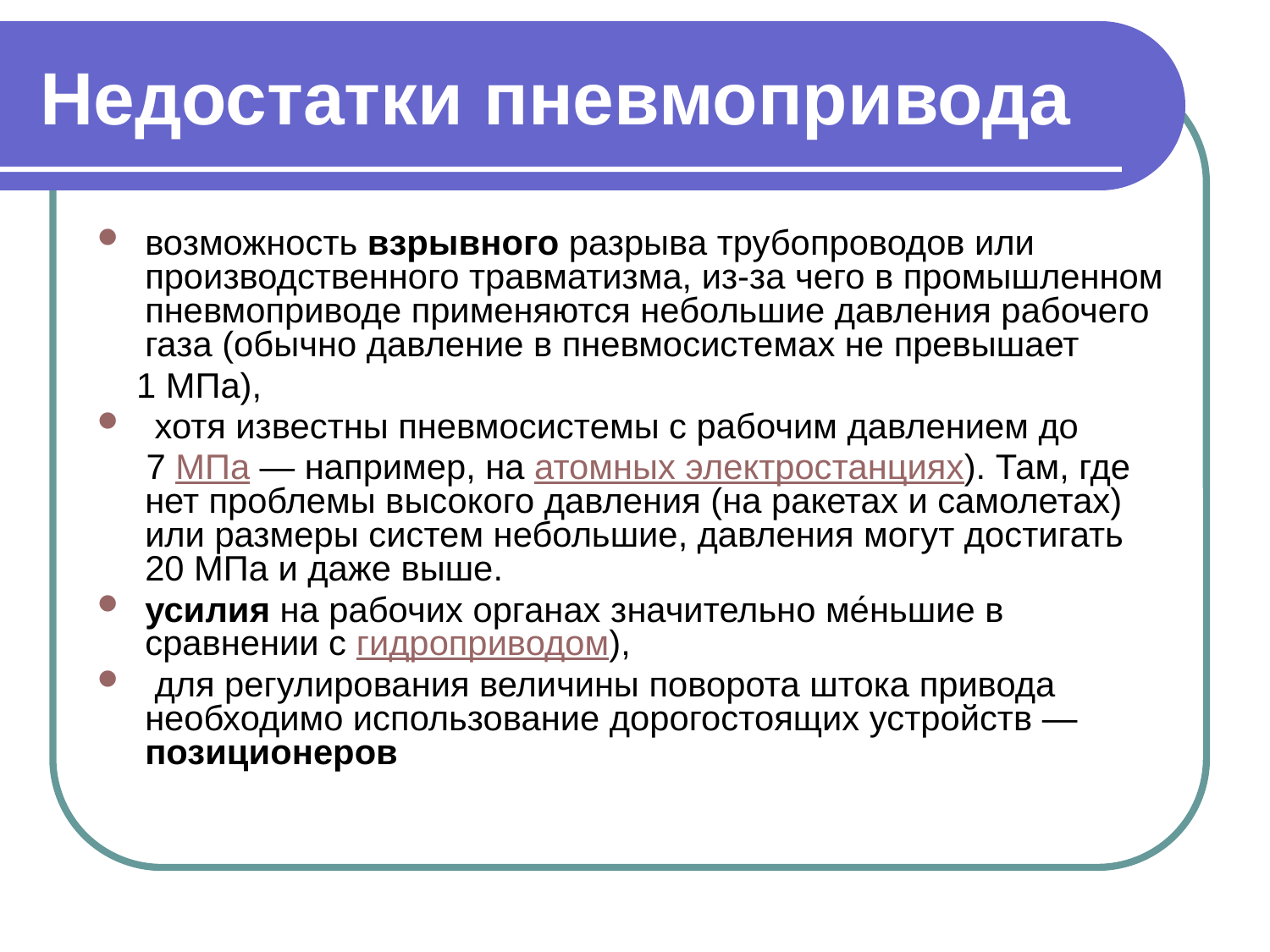

# Недостатки пневмопривода
возможность взрывного разрыва трубопроводов или производственного травматизма, из-за чего в промышленном пневмоприводе применяются небольшие давления рабочего газа (обычно давление в пневмосистемах не превышает
    1 МПа),
 хотя известны пневмосистемы с рабочим давлением до
     7 МПа — например, на атомных электростанциях). Там, где  нет проблемы высокого давления (на ракетах и самолетах) или размеры систем небольшие, давления могут достигать 20 МПа и даже выше.
усилия на рабочих органах значительно ме́ньшие в сравнении с гидроприводом),
 для регулирования величины поворота штока привода необходимо использование дорогостоящих устройств — позиционеров